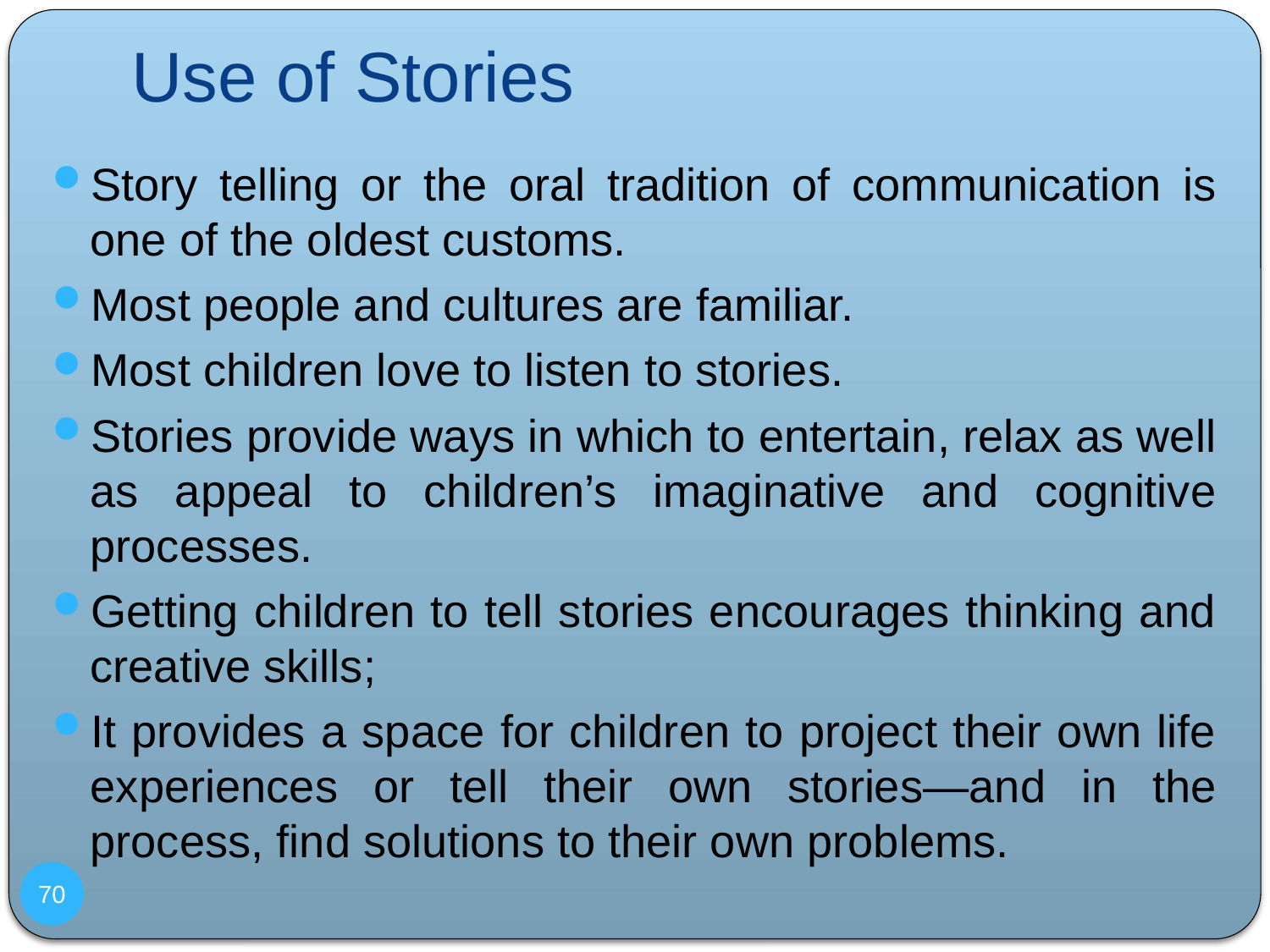

# Use of Stories
Story telling or the oral tradition of communication is one of the oldest customs.
Most people and cultures are familiar.
Most children love to listen to stories.
Stories provide ways in which to entertain, relax as well as appeal to children’s imaginative and cognitive processes.
Getting children to tell stories encourages thinking and creative skills;
It provides a space for children to project their own life experiences or tell their own stories—and in the process, find solutions to their own problems.

70